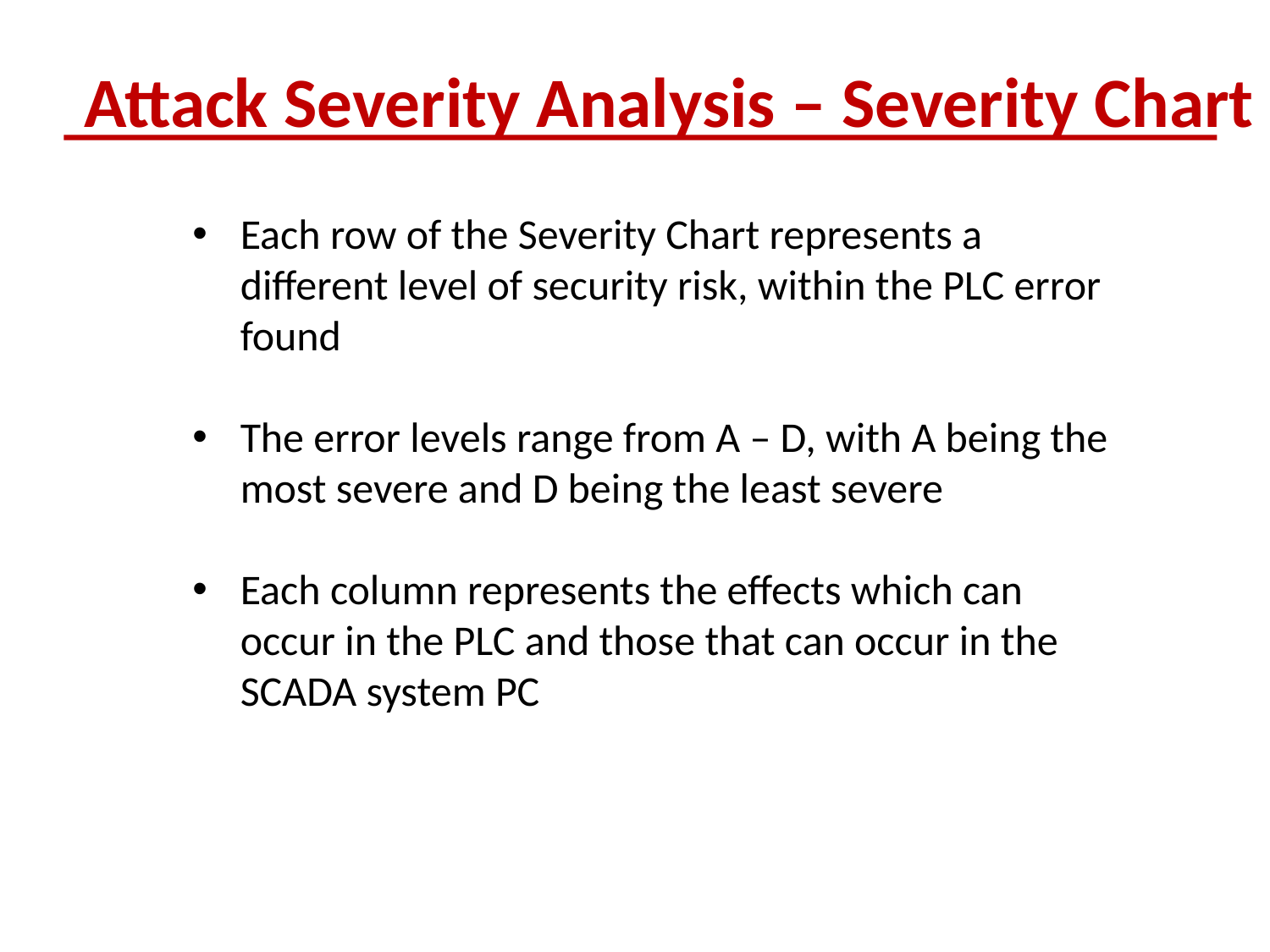

Attack Severity Analysis – Severity Chart

Each row of the Severity Chart represents a different level of security risk, within the PLC error found

The error levels range from A – D, with A being the most severe and D being the least severe

Each column represents the effects which can occur in the PLC and those that can occur in the SCADA system PC